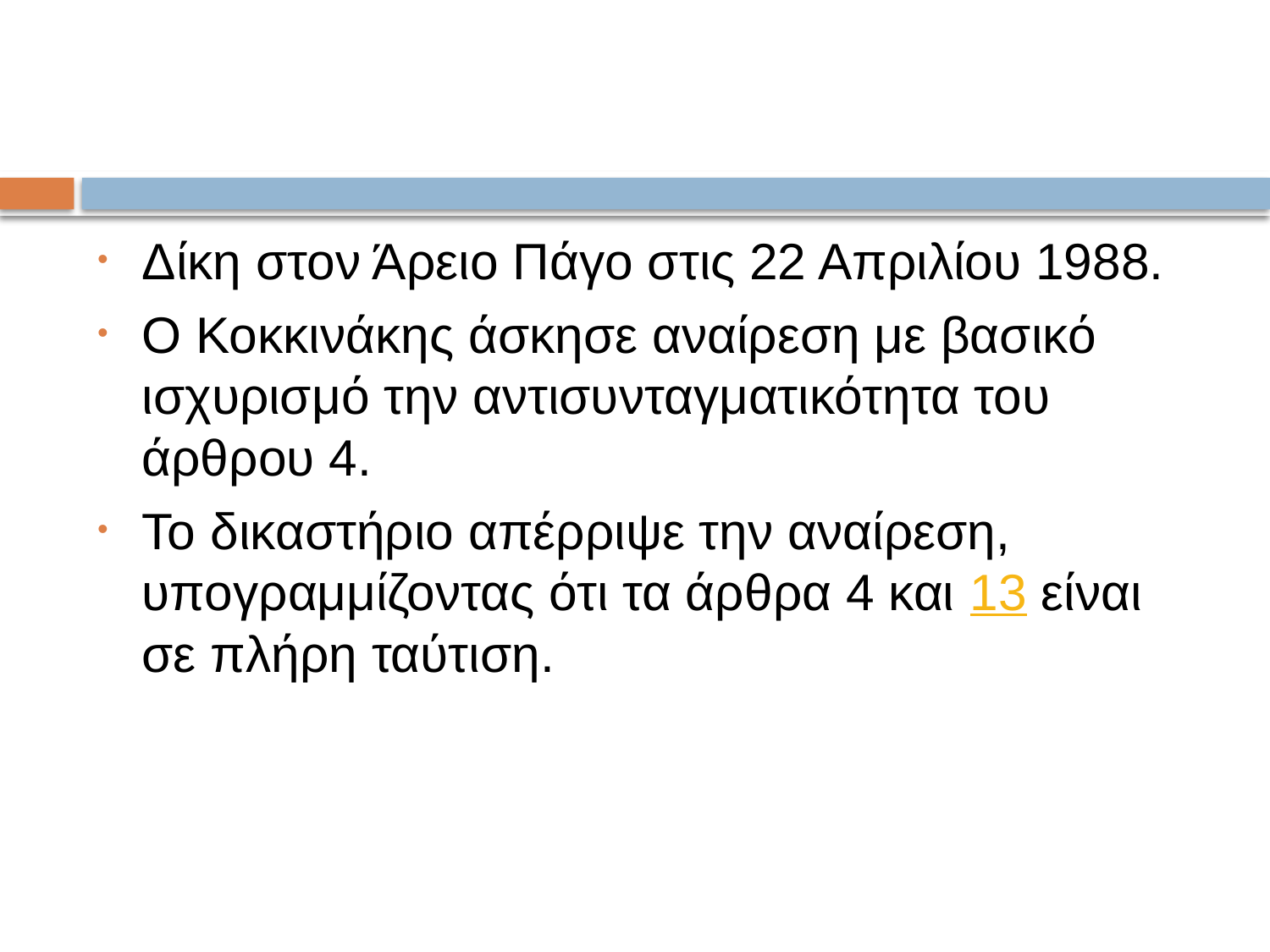

#
Δίκη στον Άρειο Πάγο στις 22 Απριλίου 1988.
Ο Κοκκινάκης άσκησε αναίρεση με βασικό ισχυρισμό την αντισυνταγματικότητα του άρθρου 4.
Το δικαστήριο απέρριψε την αναίρεση, υπογραμμίζοντας ότι τα άρθρα 4 και 13 είναι σε πλήρη ταύτιση.